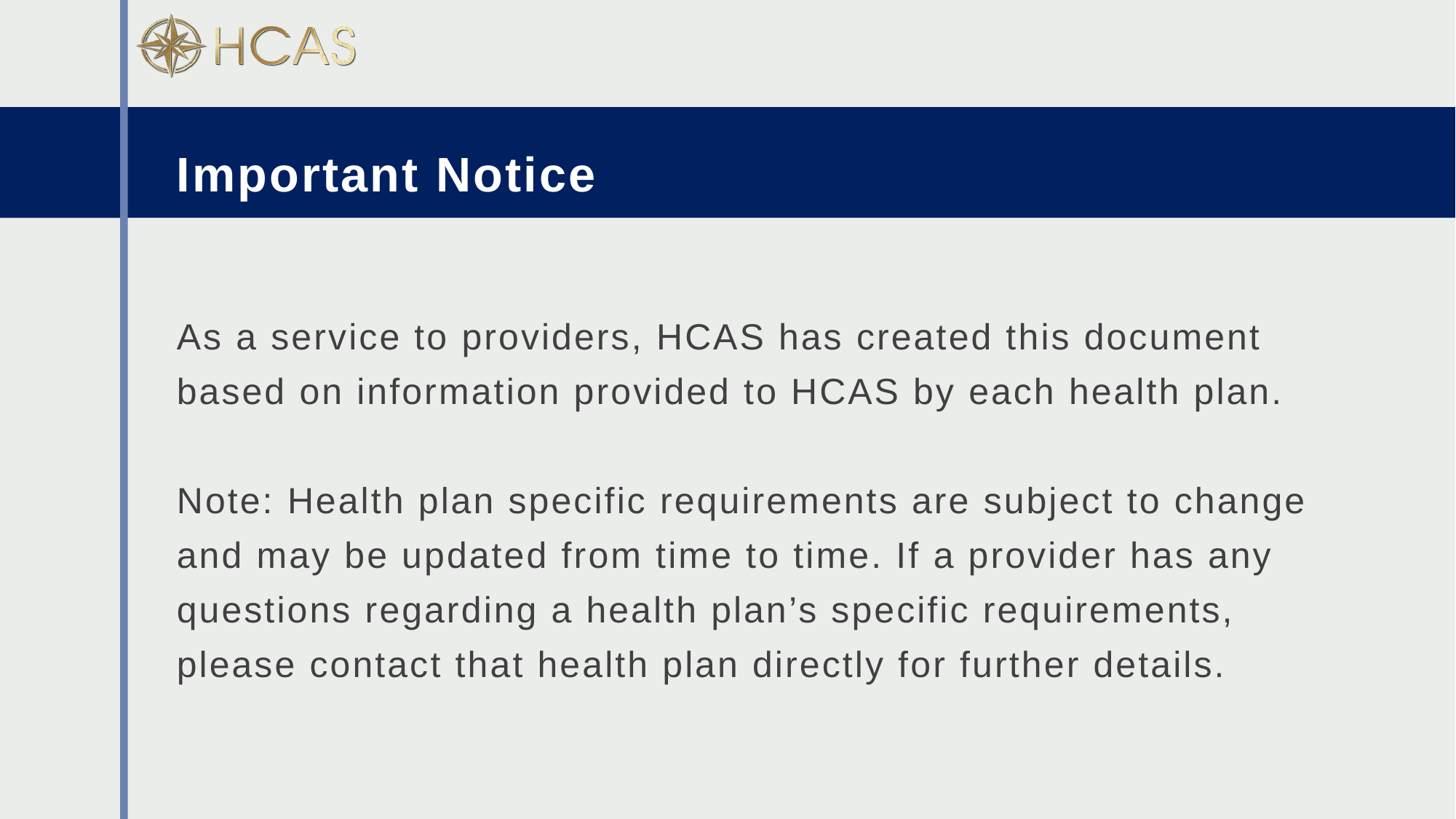

# Important Notice

As a service to providers, HCAS has created this document based on information provided to HCAS by each health plan.

Note: Health plan specific requirements are subject to change and may be updated from time to time. If a provider has any questions regarding a health plan’s specific requirements, please contact that health plan directly for further details.